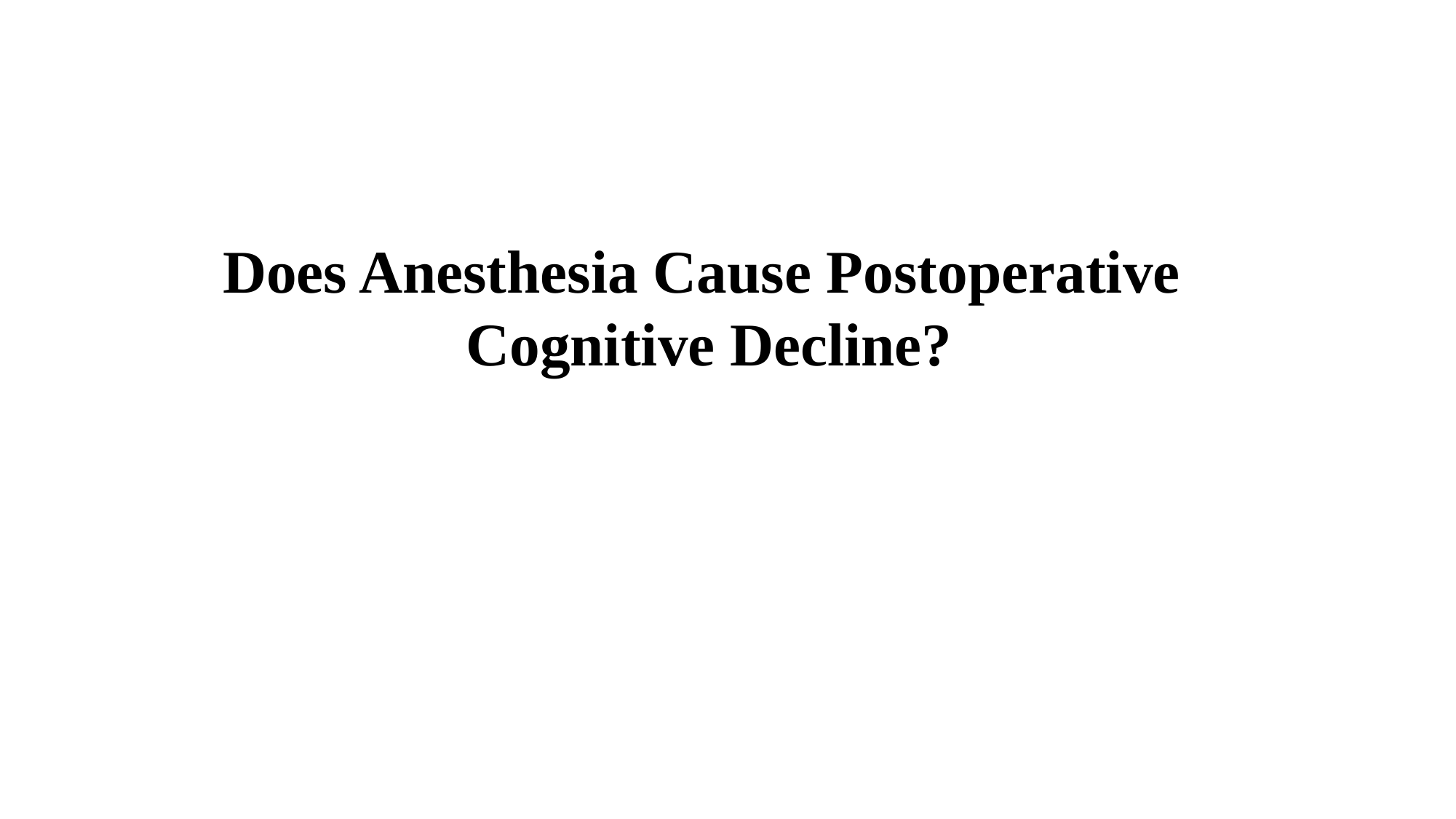

# Does Anesthesia Cause Postoperative Cognitive Decline?